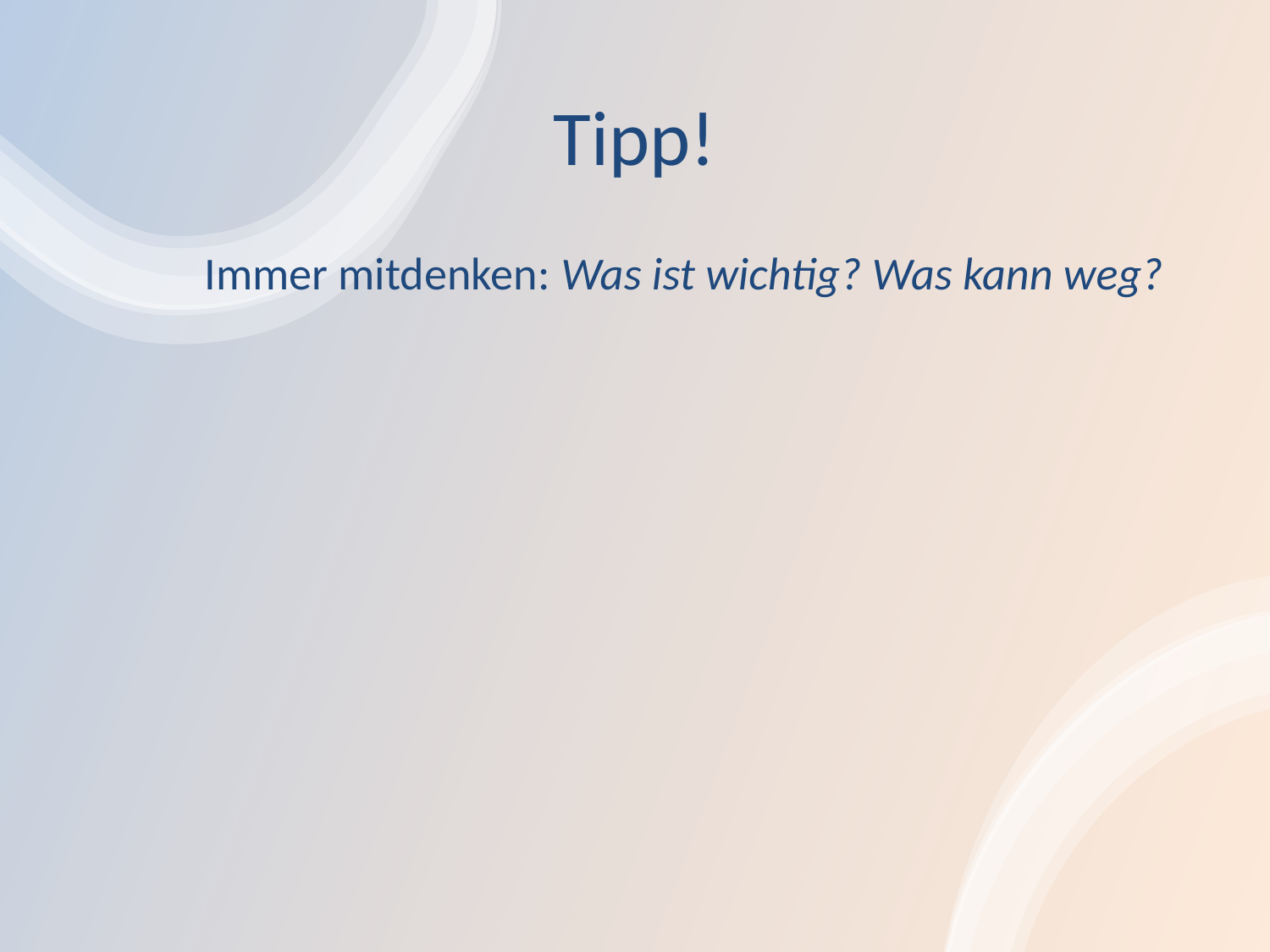

# Tipp!
Immer mitdenken: Was ist wichtig? Was kann weg?